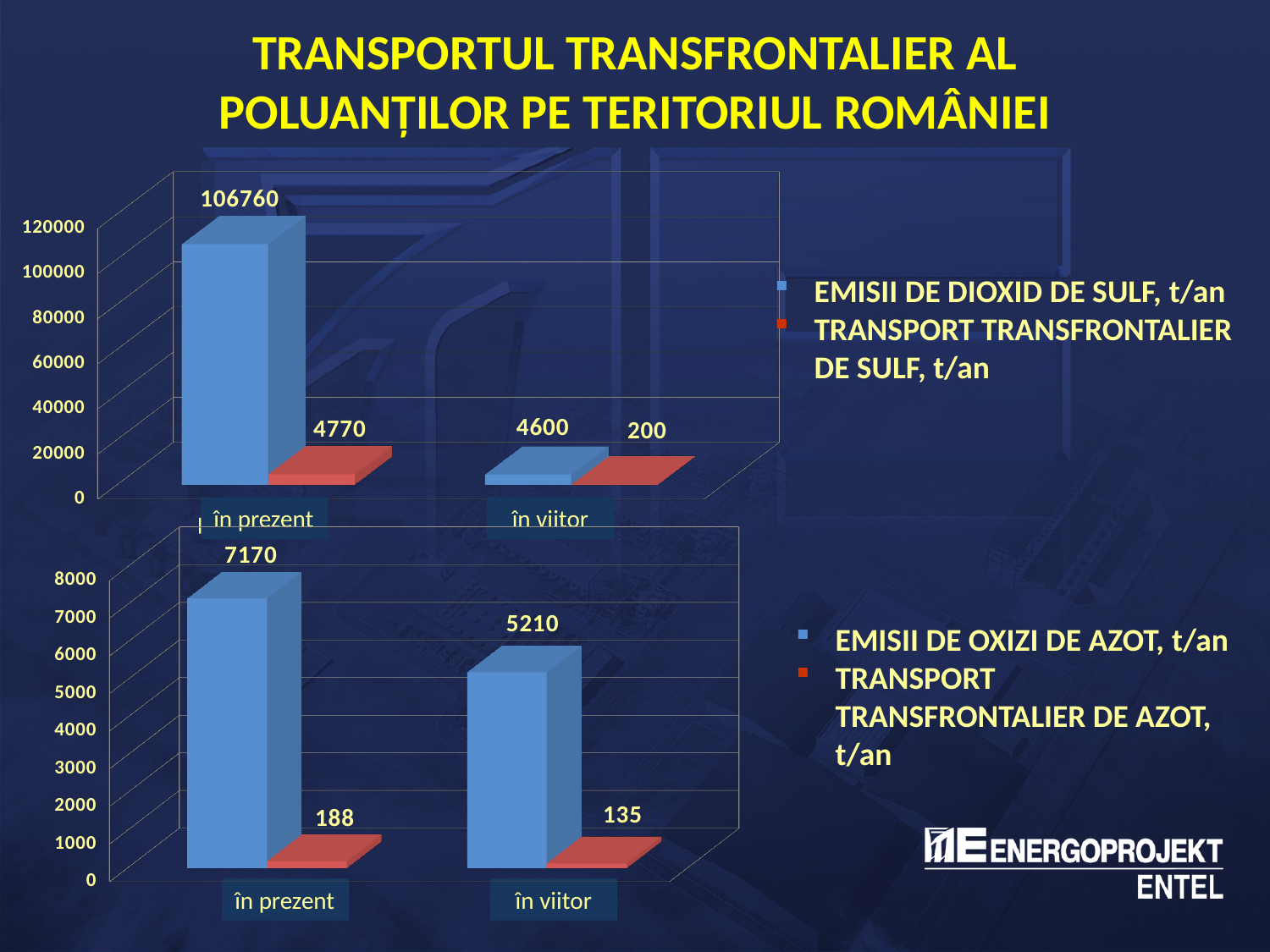

# TRANSPORTUL TRANSFRONTALIER AL POLUANȚILOR PE TERITORIUL ROMÂNIEI

[unsupported chart]

Emisii de dioxid de sulf, t/an
Transport transfrontalier de sulf, t/an
în prezent
în viitor

[unsupported chart]

Emisii de oxizi de azot, t/an
Transport transfrontalier de azot, t/an
în prezent
în viitor